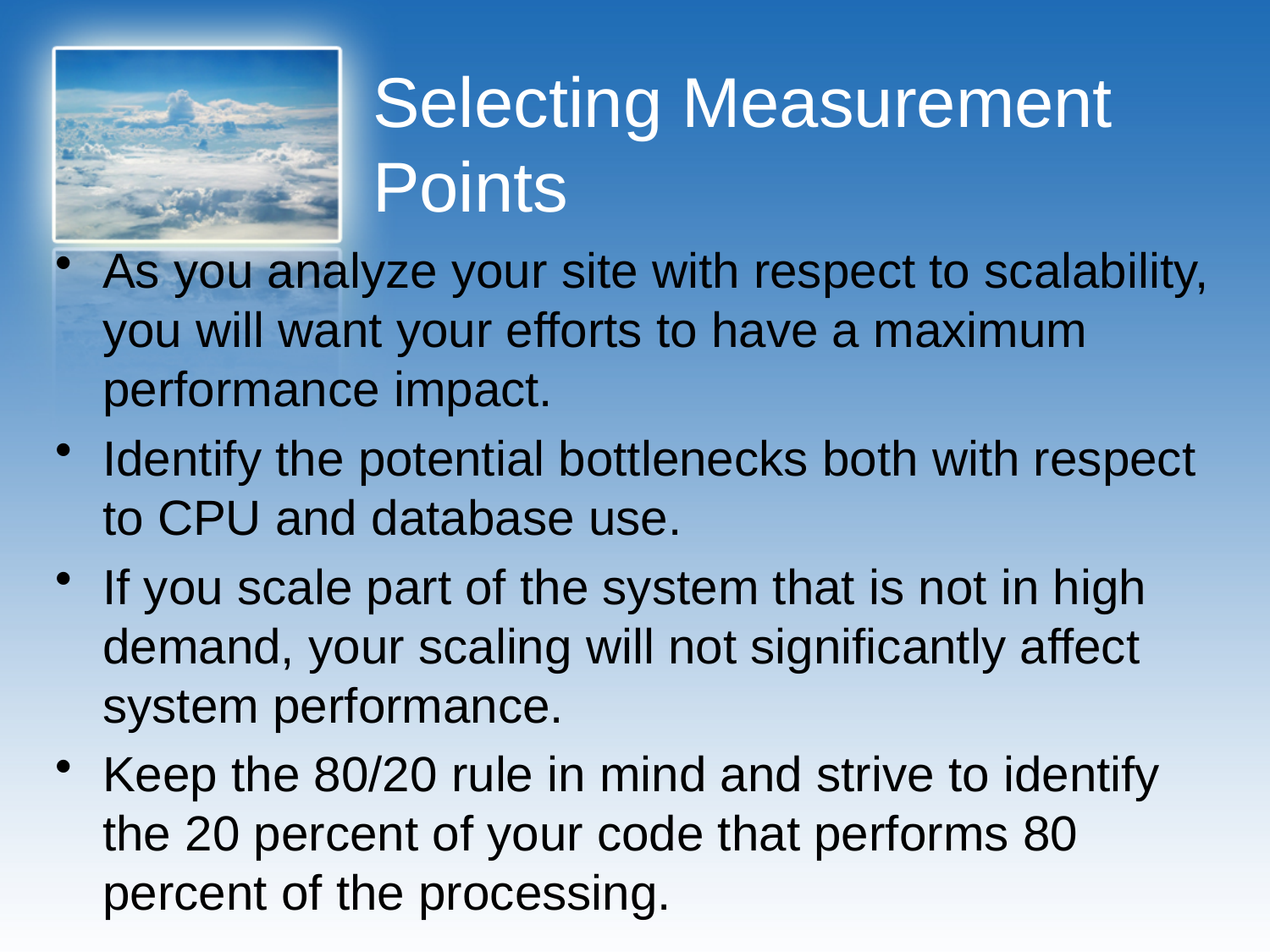

# Selecting Measurement Points
As you analyze your site with respect to scalability, you will want your efforts to have a maximum performance impact.
Identify the potential bottlenecks both with respect to CPU and database use.
If you scale part of the system that is not in high demand, your scaling will not significantly affect system performance.
Keep the 80/20 rule in mind and strive to identify the 20 percent of your code that performs 80 percent of the processing.